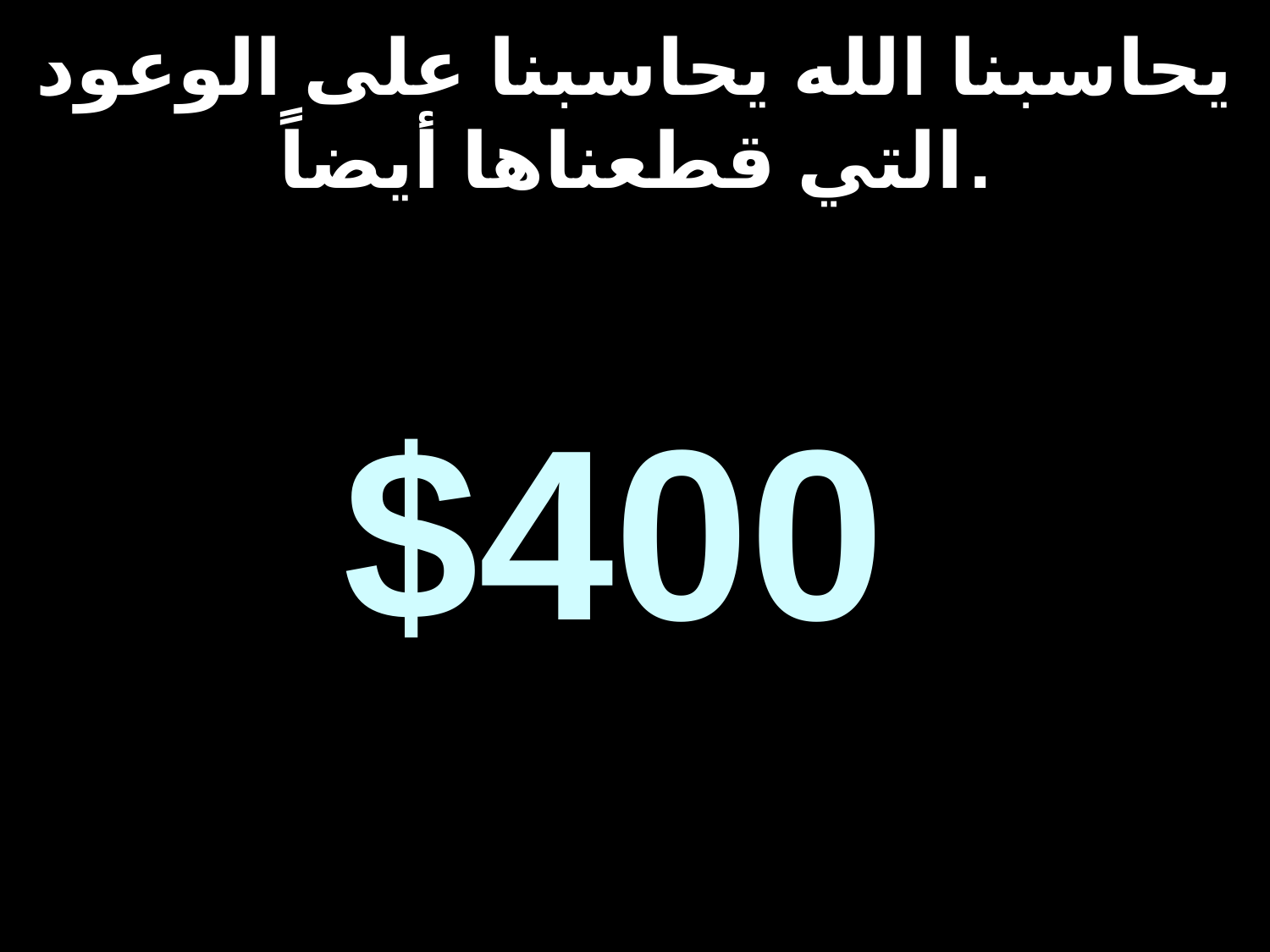

# يحاسبنا الله يحاسبنا على الوعود التي قطعناها أيضاً.
$400